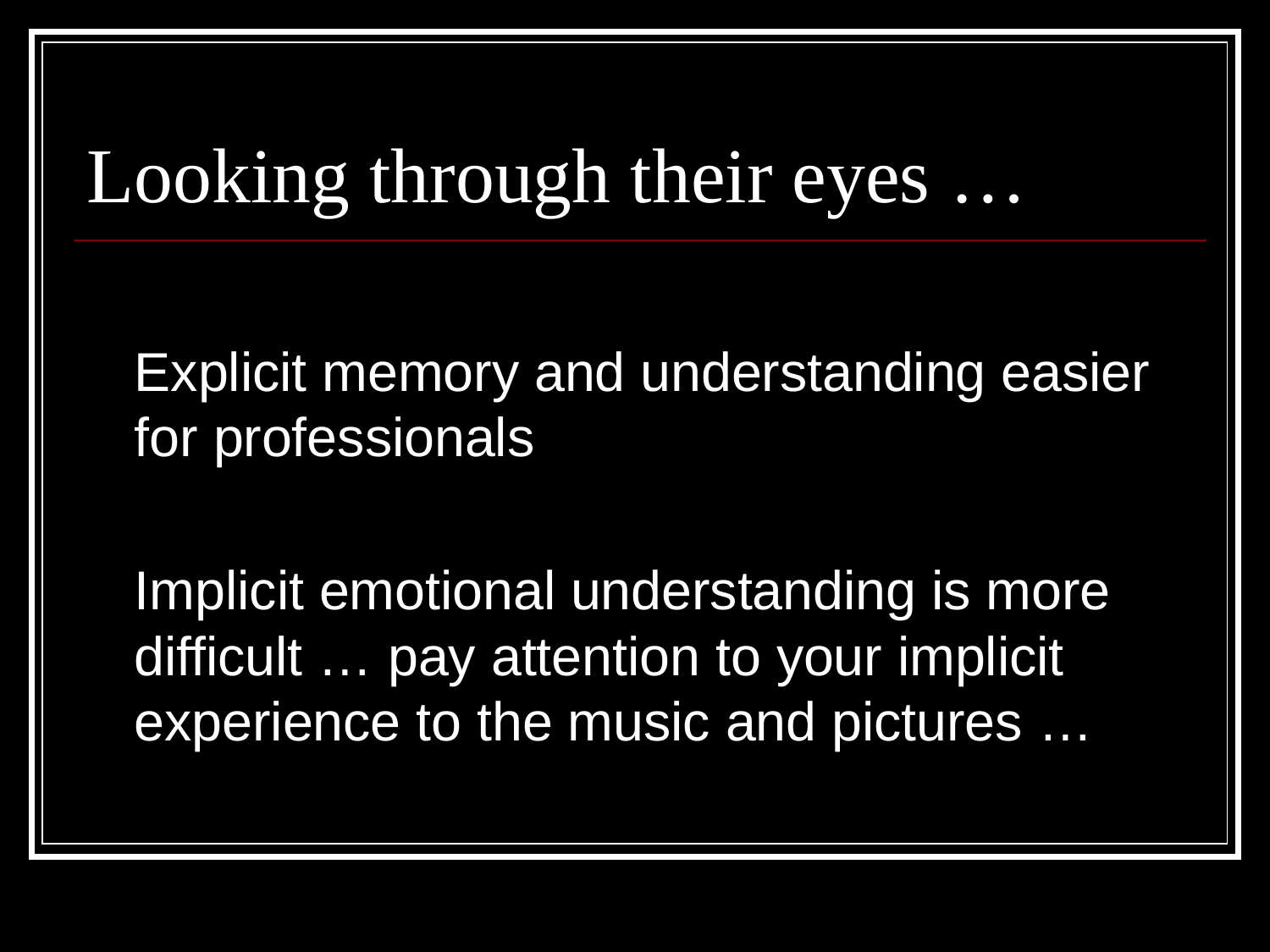

# Looking through their eyes …

	Explicit memory and understanding easier for professionals

	Implicit emotional understanding is more difficult … pay attention to your implicit experience to the music and pictures …